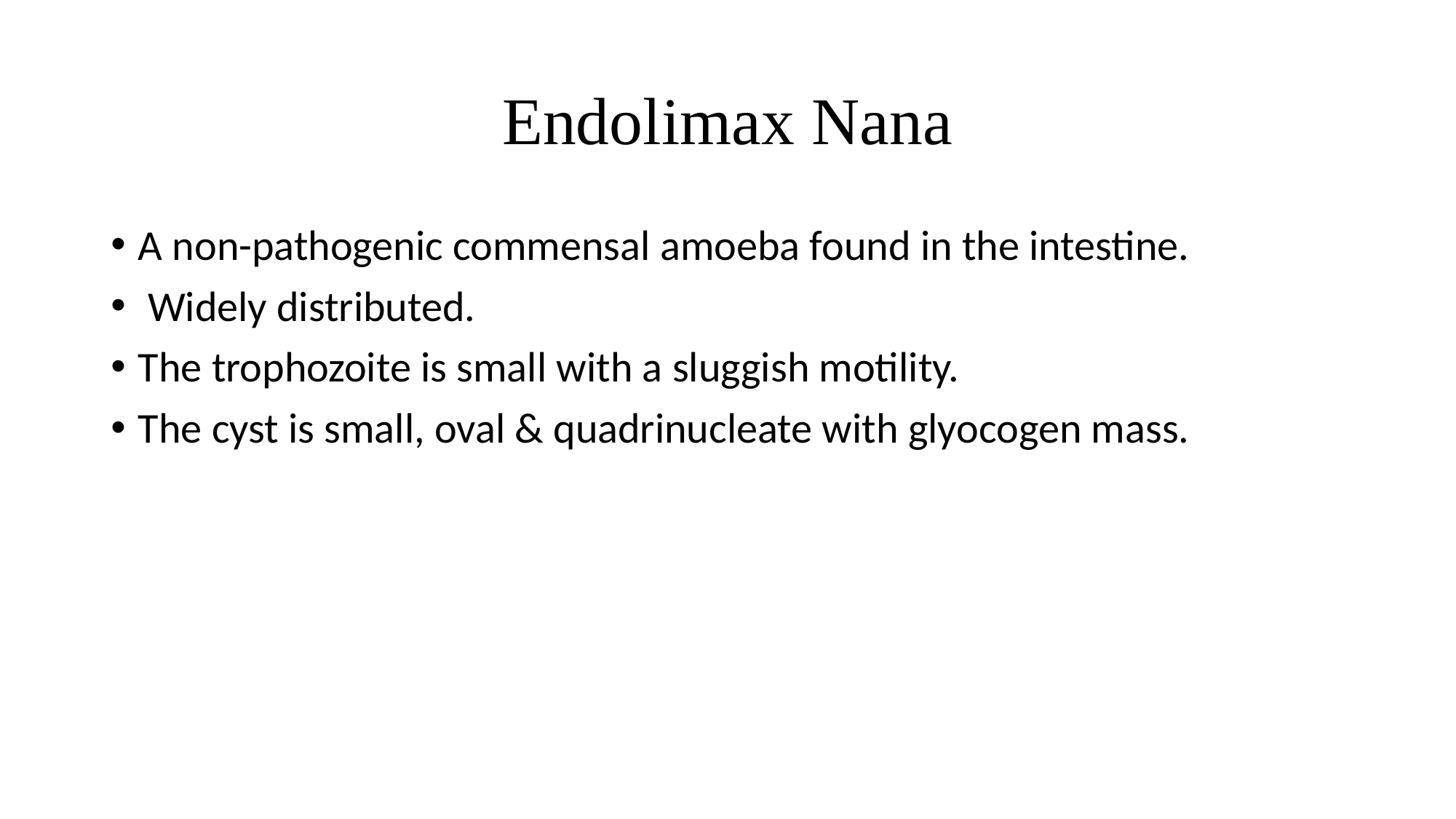

# Endolimax Nana
A non-pathogenic commensal amoeba found in the intestine.
 Widely distributed.
The trophozoite is small with a sluggish motility.
The cyst is small, oval & quadrinucleate with glyocogen mass.